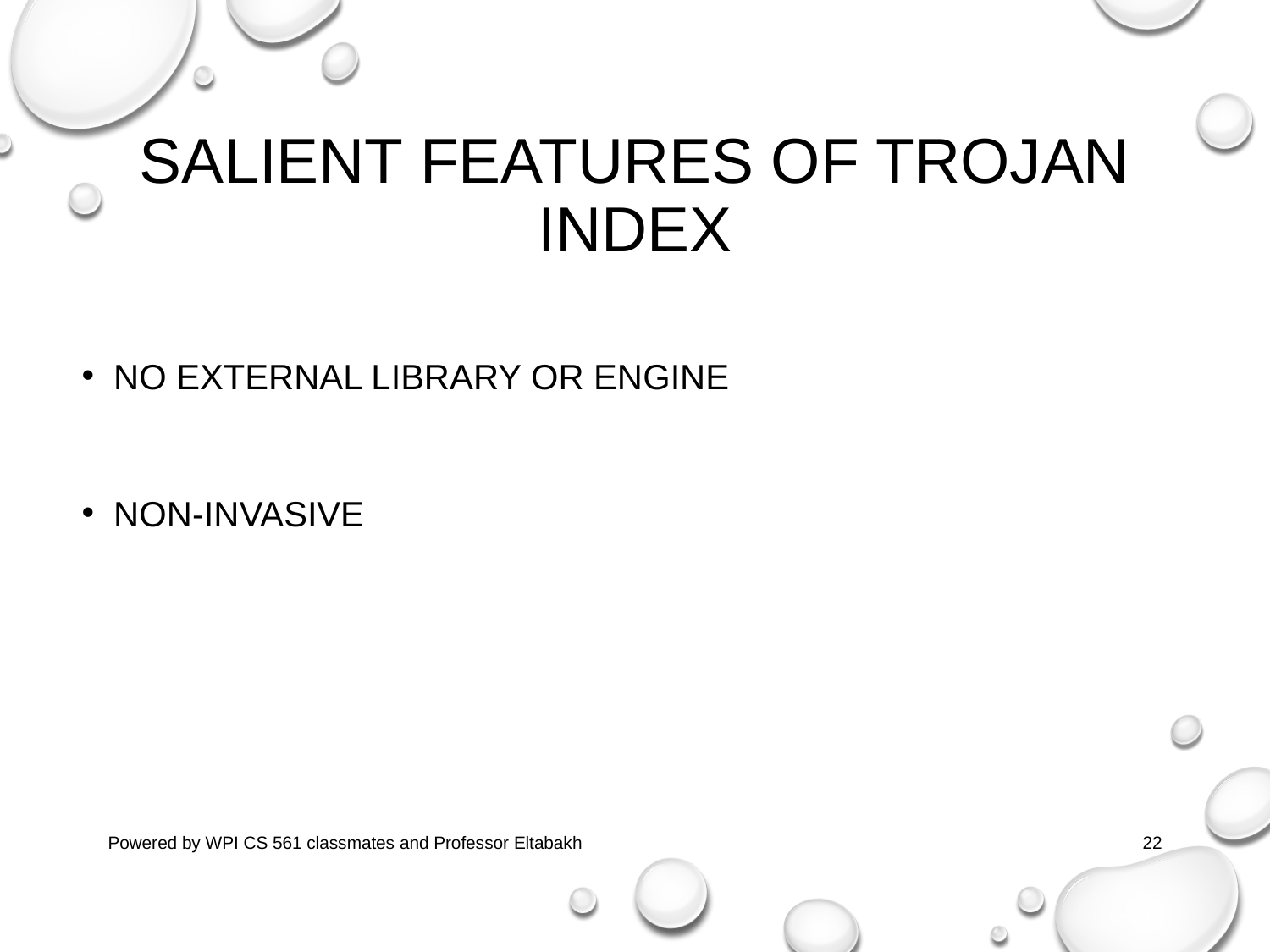

# Salient Features of Trojan Index
NO EXTERNAL LIBRARY OR ENGINE

NON-INVASIVE

Powered by WPI CS 561 classmates and Professor Eltabakh
22